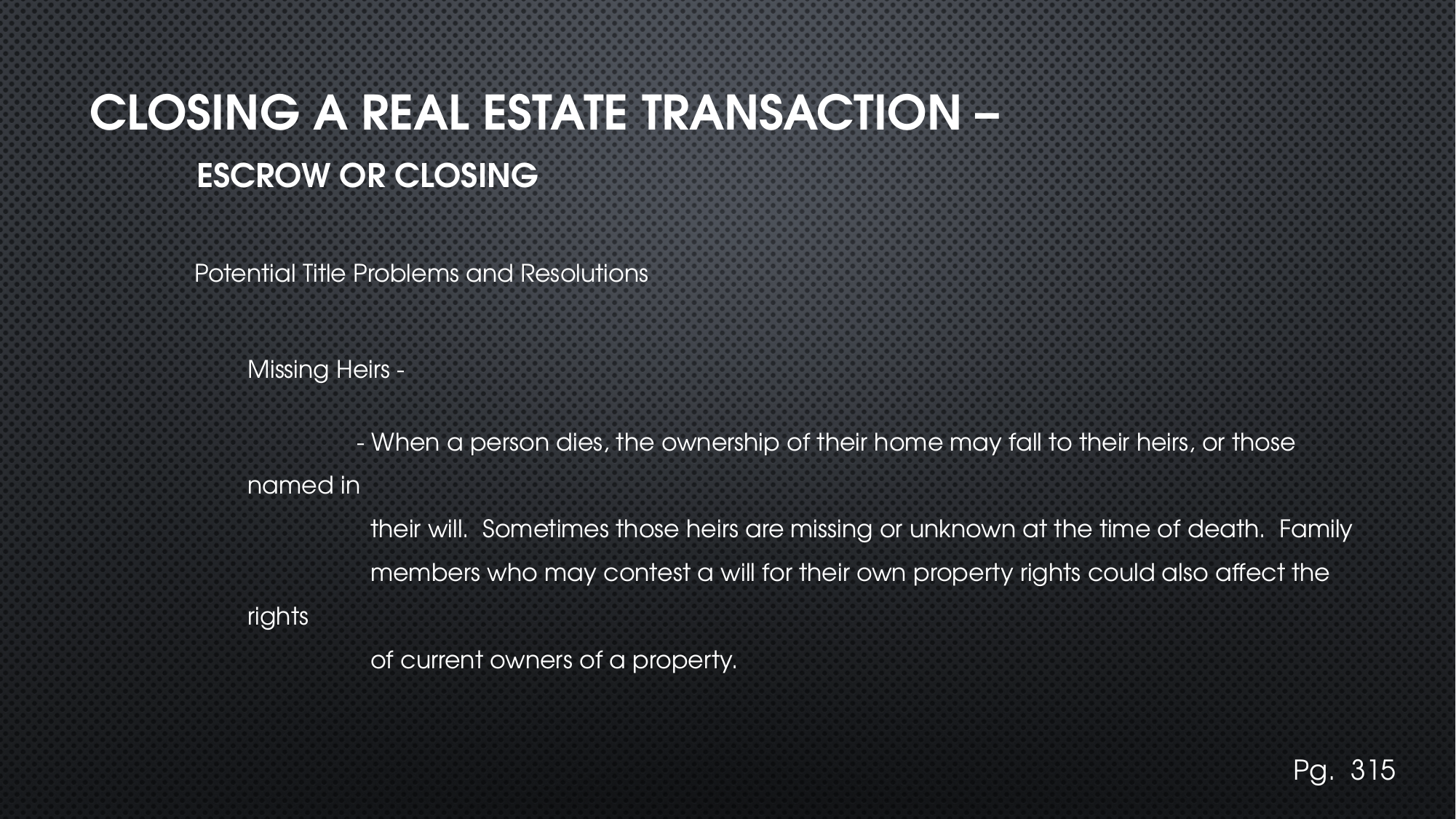

# Closing a real estate transaction – Escrow or Closing
Potential Title Problems and Resolutions
Missing Heirs -
	- When a person dies, the ownership of their home may fall to their heirs, or those named in
 	  their will.  Sometimes those heirs are missing or unknown at the time of death.  Family
 	  members who may contest a will for their own property rights could also affect the rights
 	  of current owners of a property.
Pg.  315